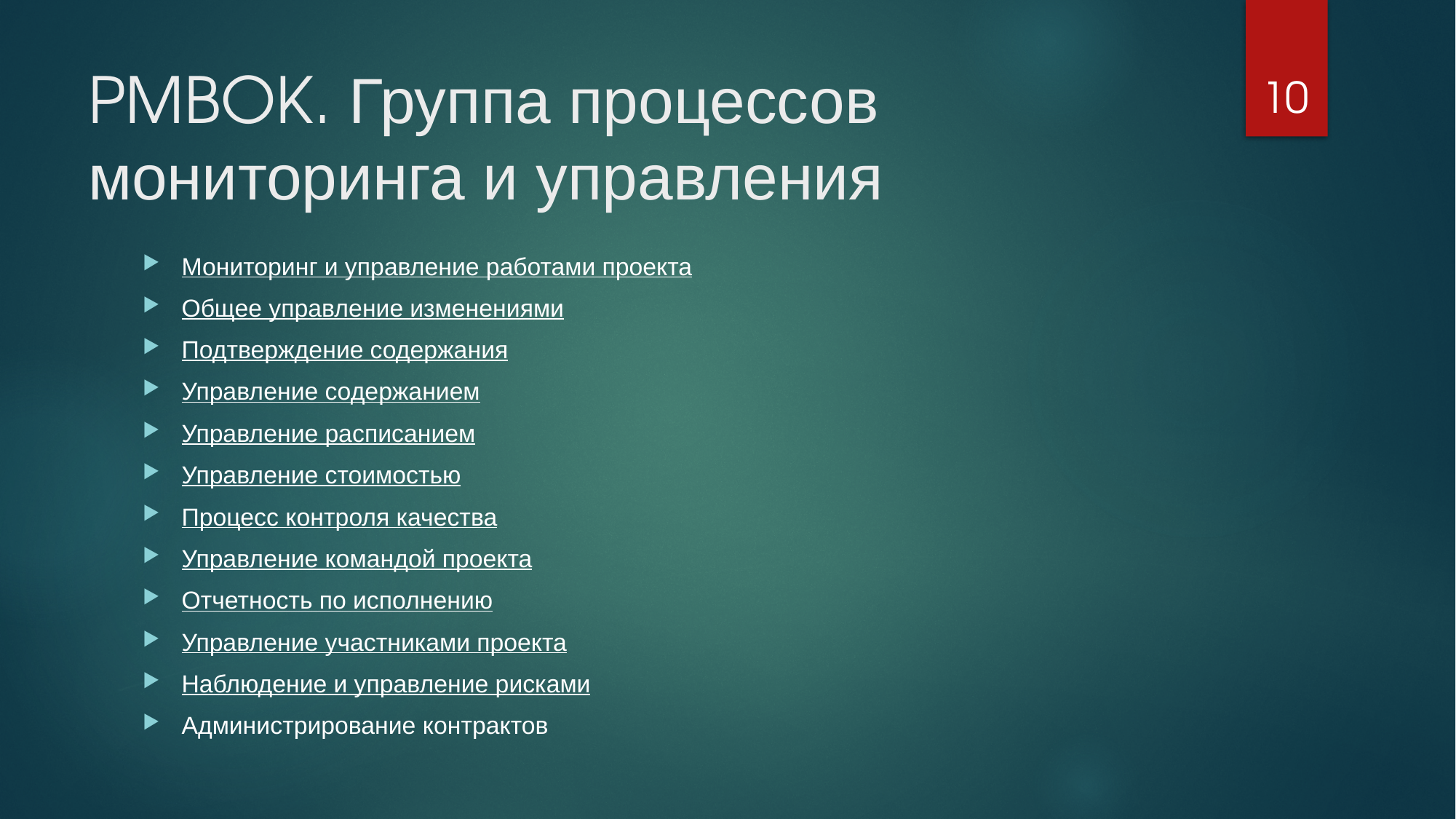

10
# PMBOK. Группа процессов мониторинга и управления
Мониторинг и управление работами проекта
Общее управление изменениями
Подтверждение содержания
Управление содержанием
Управление расписанием
Управление стоимостью
Процесс контроля качества
Управление командой проекта
Отчетность по исполнению
Управление участниками проекта
Наблюдение и управление рисками
Администрирование контрактов